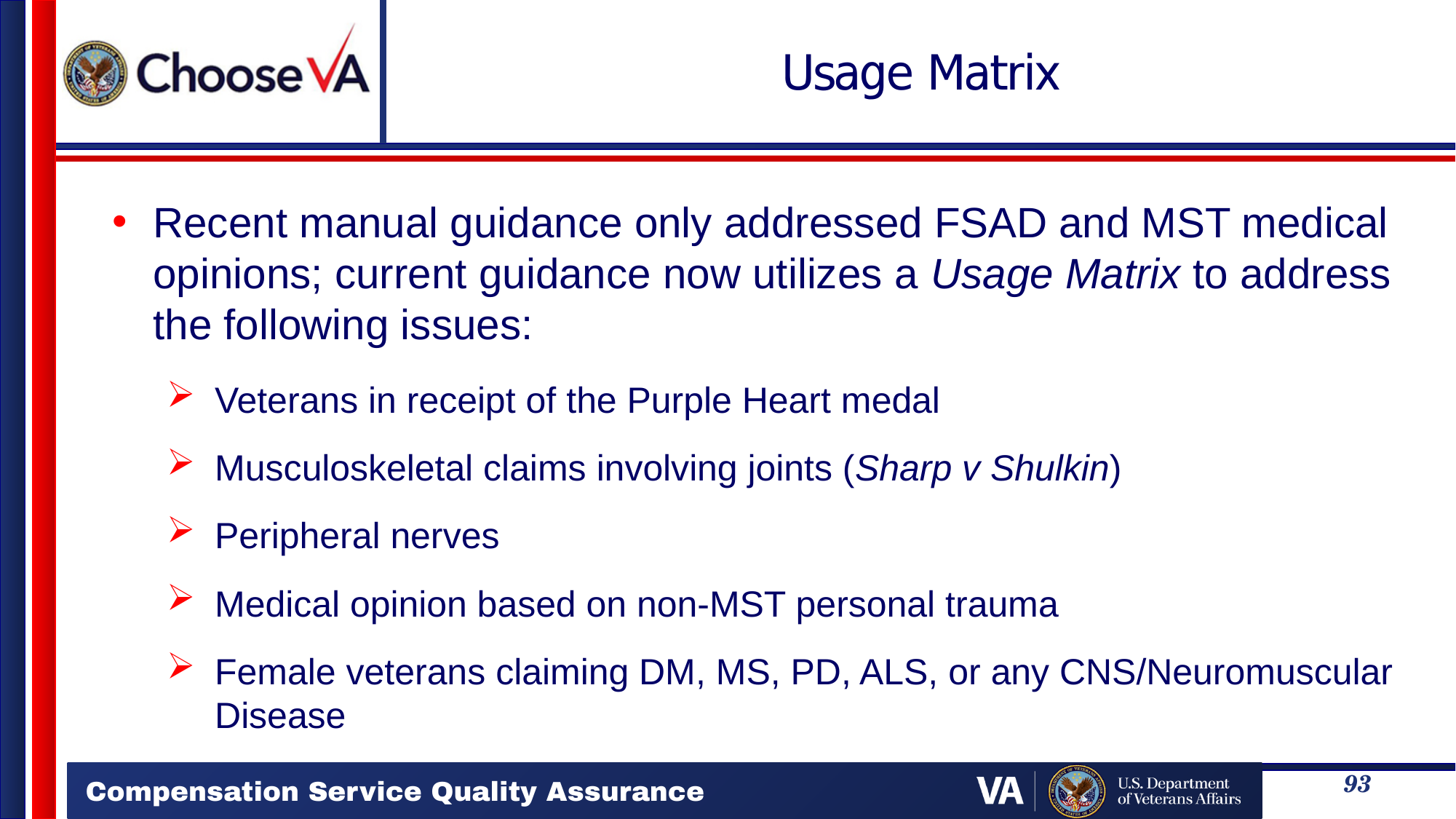

# Usage Matrix
Recent manual guidance only addressed FSAD and MST medical opinions; current guidance now utilizes a Usage Matrix to address the following issues:

Veterans in receipt of the Purple Heart medal

Musculoskeletal claims involving joints (Sharp v Shulkin)

Peripheral nerves

Medical opinion based on non-MST personal trauma

Female veterans claiming DM, MS, PD, ALS, or any CNS/Neuromuscular Disease
93